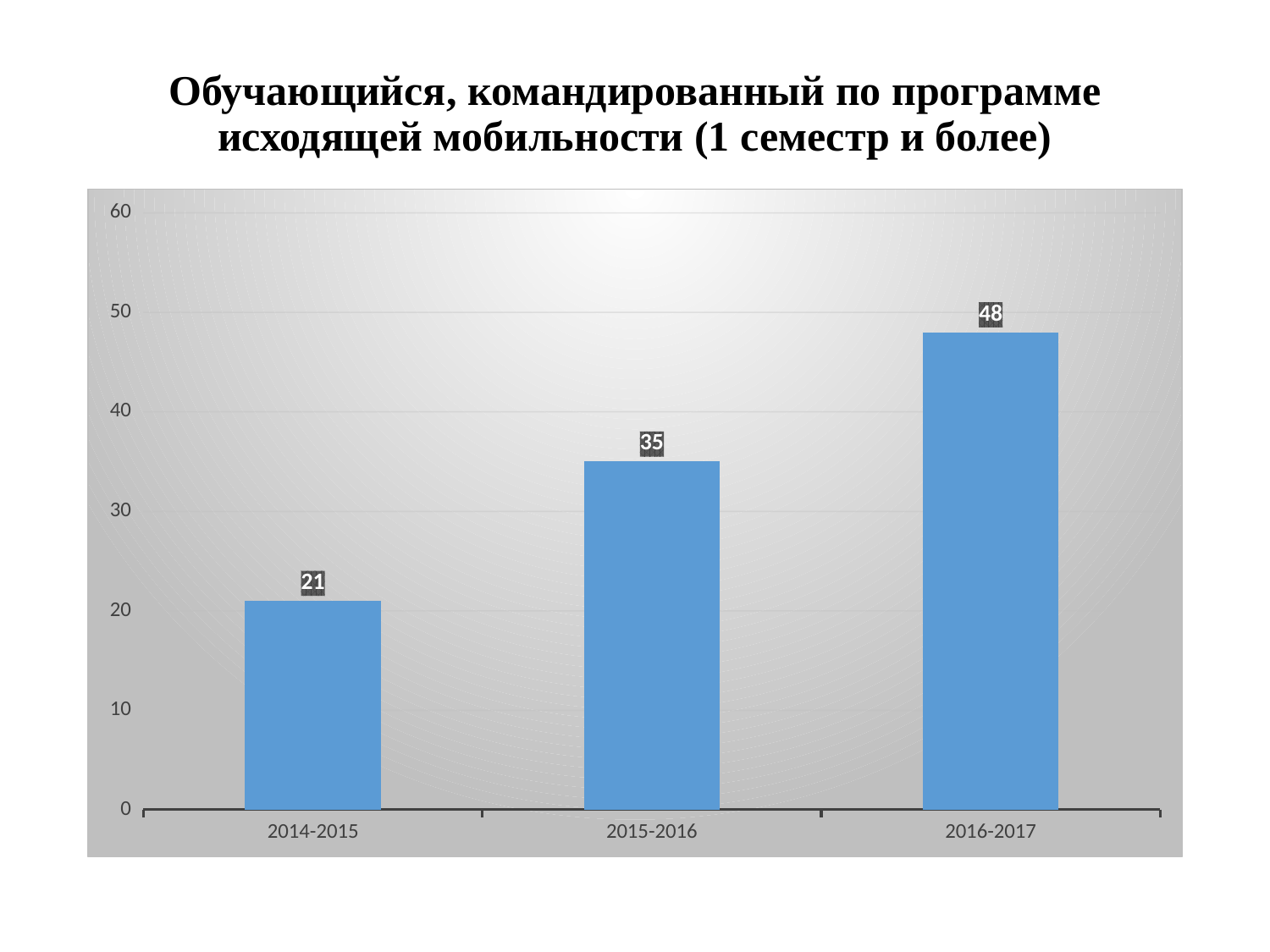

# Обучающийся, командированный по программе исходящей мобильности (1 семестр и более)

### Chart

| Category | Количество студентов |
|---|---|
| 2014-2015 | 21.0 |
| 2015-2016 | 35.0 |
| 2016-2017 | 48.0 |